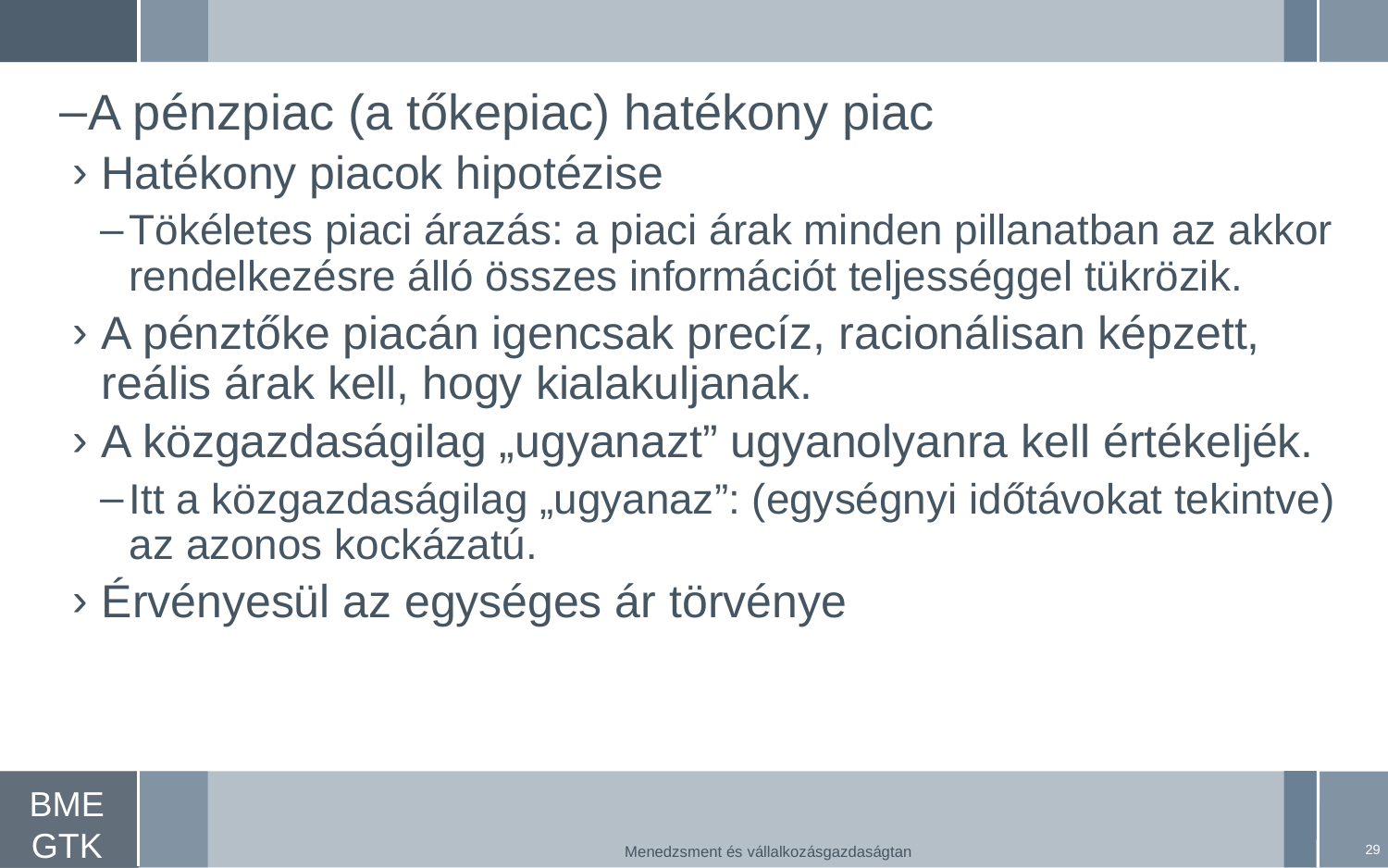

A pénzpiac (a tőkepiac) hatékony piac
Hatékony piacok hipotézise
Tökéletes piaci árazás: a piaci árak minden pillanatban az akkor rendelkezésre álló összes információt teljességgel tükrözik.
A pénztőke piacán igencsak precíz, racionálisan képzett, reális árak kell, hogy kialakuljanak.
A közgazdaságilag „ugyanazt” ugyanolyanra kell értékeljék.
Itt a közgazdaságilag „ugyanaz”: (egységnyi időtávokat tekintve) az azonos kockázatú.
Érvényesül az egységes ár törvénye
29
Menedzsment és vállalkozásgazdaságtan